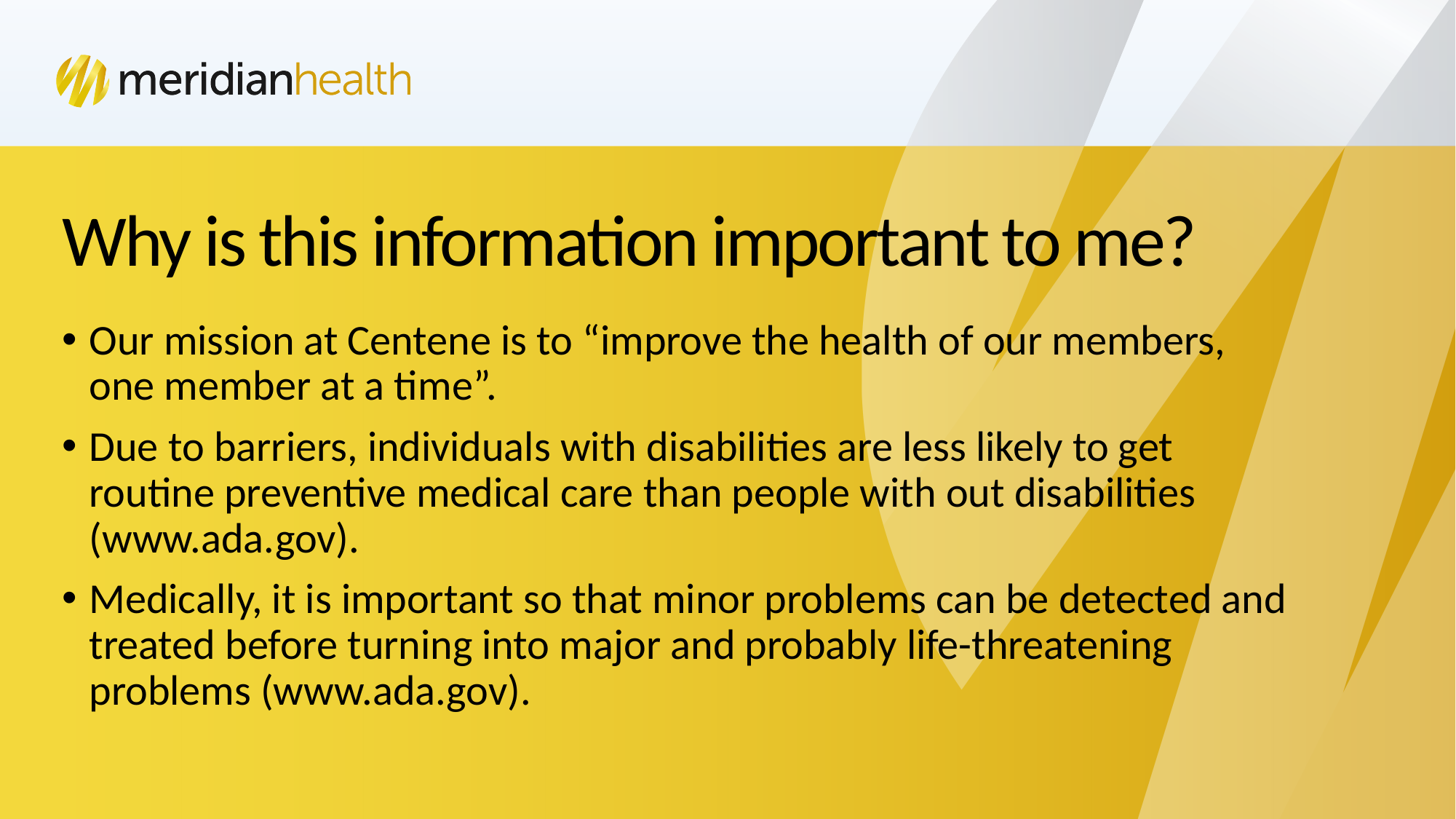

# Why is this information important to me?
Our mission at Centene is to “improve the health of our members, one member at a time”.
Due to barriers, individuals with disabilities are less likely to get routine preventive medical care than people with out disabilities (www.ada.gov).
Medically, it is important so that minor problems can be detected and treated before turning into major and probably life-threatening problems (www.ada.gov).